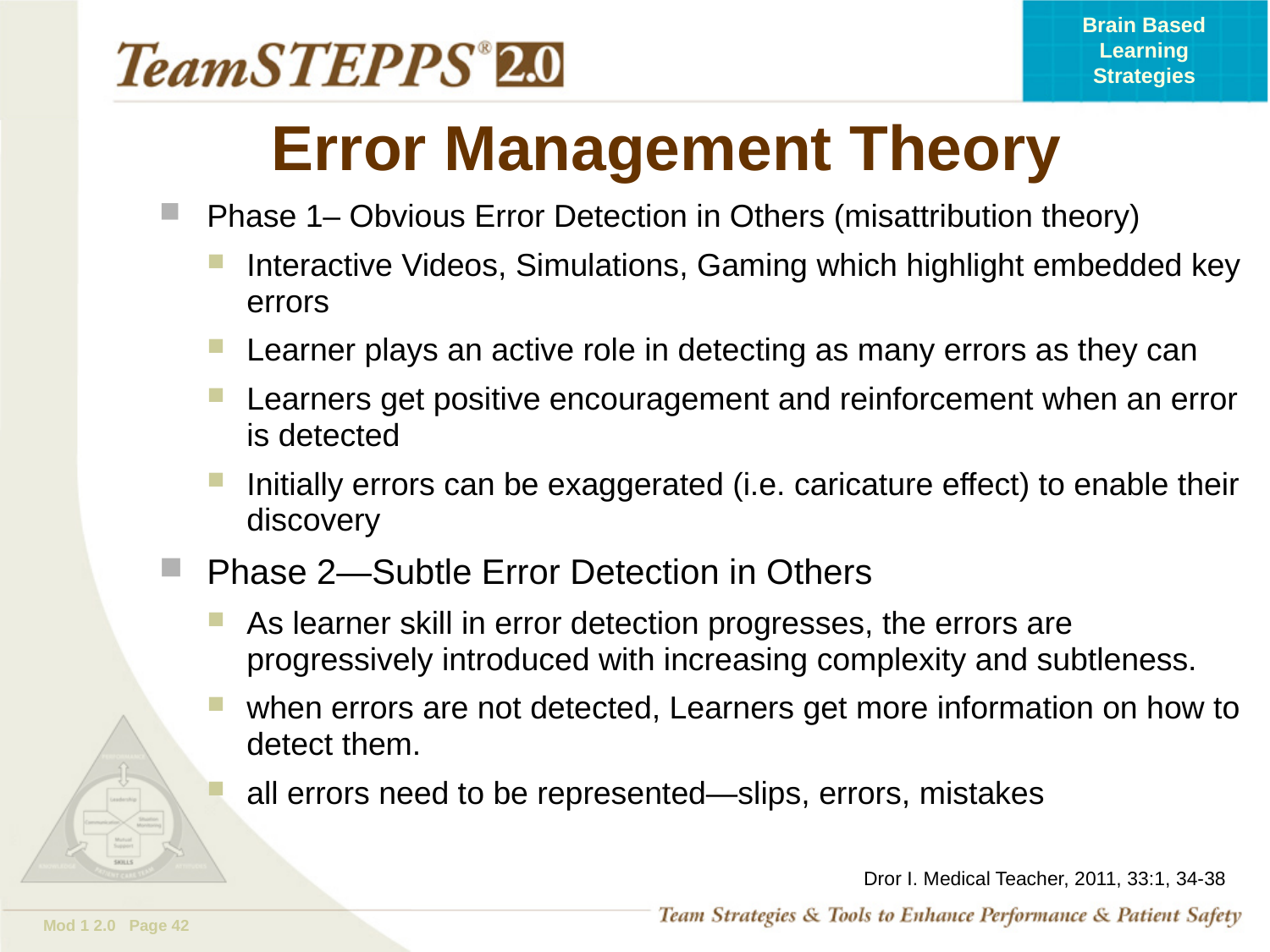

# Error Management Theory
Phase 1– Obvious Error Detection in Others (misattribution theory)
Interactive Videos, Simulations, Gaming which highlight embedded key errors
Learner plays an active role in detecting as many errors as they can
Learners get positive encouragement and reinforcement when an error is detected
Initially errors can be exaggerated (i.e. caricature effect) to enable their discovery
Phase 2—Subtle Error Detection in Others
As learner skill in error detection progresses, the errors are progressively introduced with increasing complexity and subtleness.
when errors are not detected, Learners get more information on how to detect them.
all errors need to be represented—slips, errors, mistakes
Dror I. Medical Teacher, 2011, 33:1, 34-38